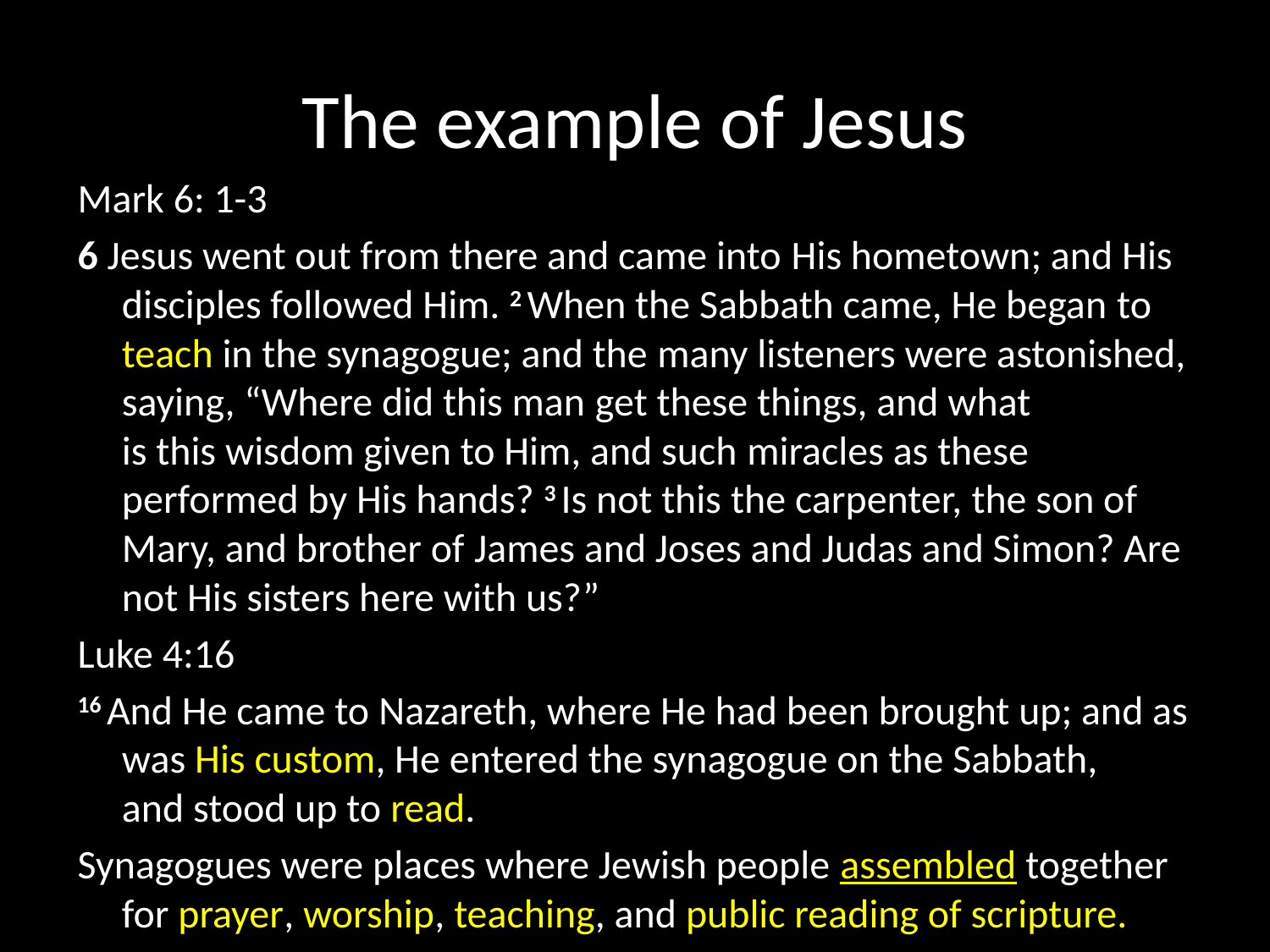

# The example of Jesus
Mark 6: 1-3
6 Jesus went out from there and came into His hometown; and His disciples followed Him. 2 When the Sabbath came, He began to teach in the synagogue; and the many listeners were astonished, saying, “Where did this man get these things, and what is this wisdom given to Him, and such miracles as these performed by His hands? 3 Is not this the carpenter, the son of Mary, and brother of James and Joses and Judas and Simon? Are not His sisters here with us?”
Luke 4:16
16 And He came to Nazareth, where He had been brought up; and as was His custom, He entered the synagogue on the Sabbath, and stood up to read.
Synagogues were places where Jewish people assembled together for prayer, worship, teaching, and public reading of scripture.